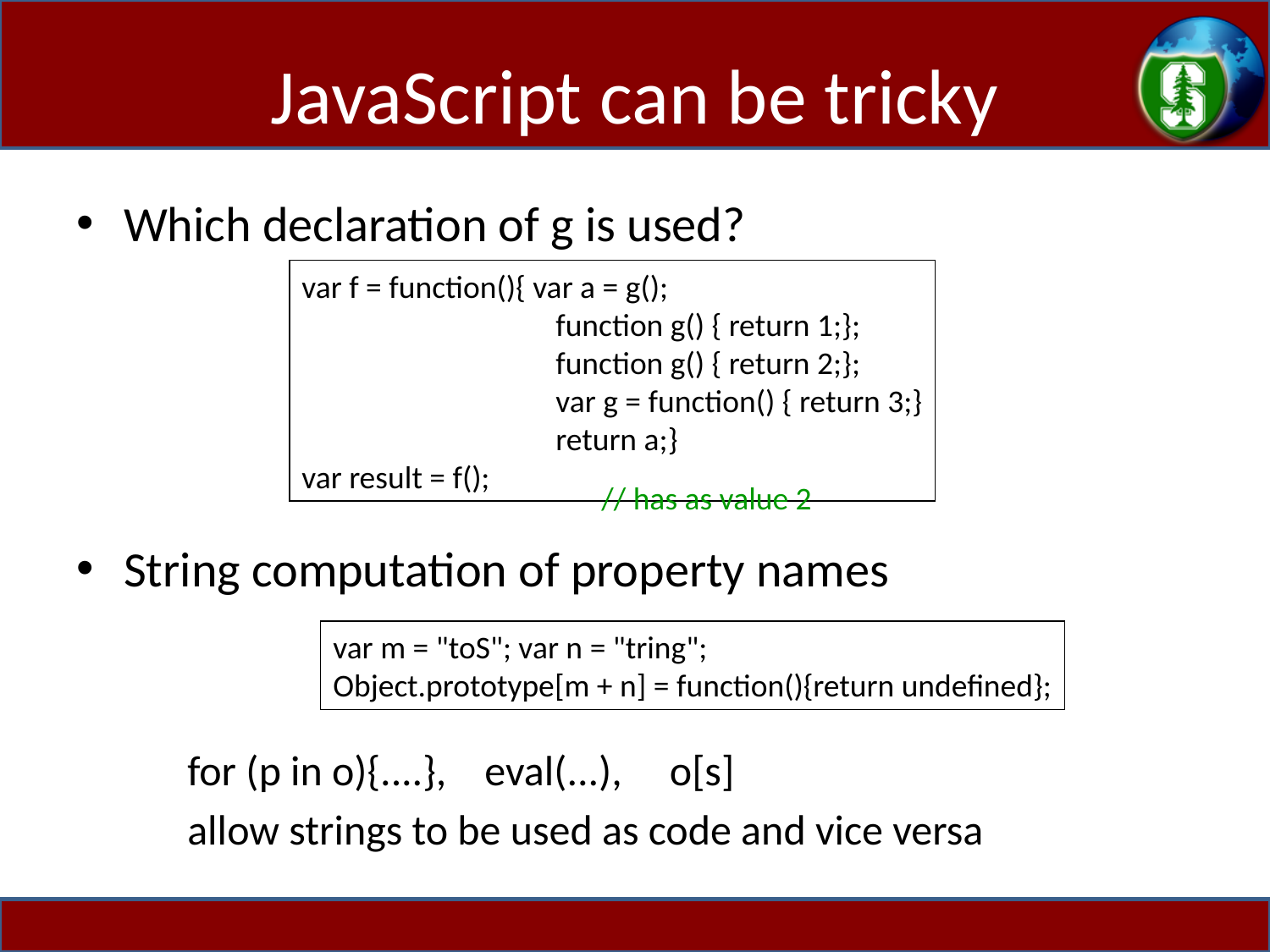

# JavaScript can be tricky
Which declaration of g is used?

String computation of property names

     for (p in o){....},    eval(...),     o[s]
     allow strings to be used as code and vice versa
var f = function(){ var a = g();
		function g() { return 1;};
		function g() { return 2;};
		var g = function() { return 3;}
		return a;}
var result = f();
// has as value 2
var m = "toS"; var n = "tring";
Object.prototype[m + n] = function(){return undefined};